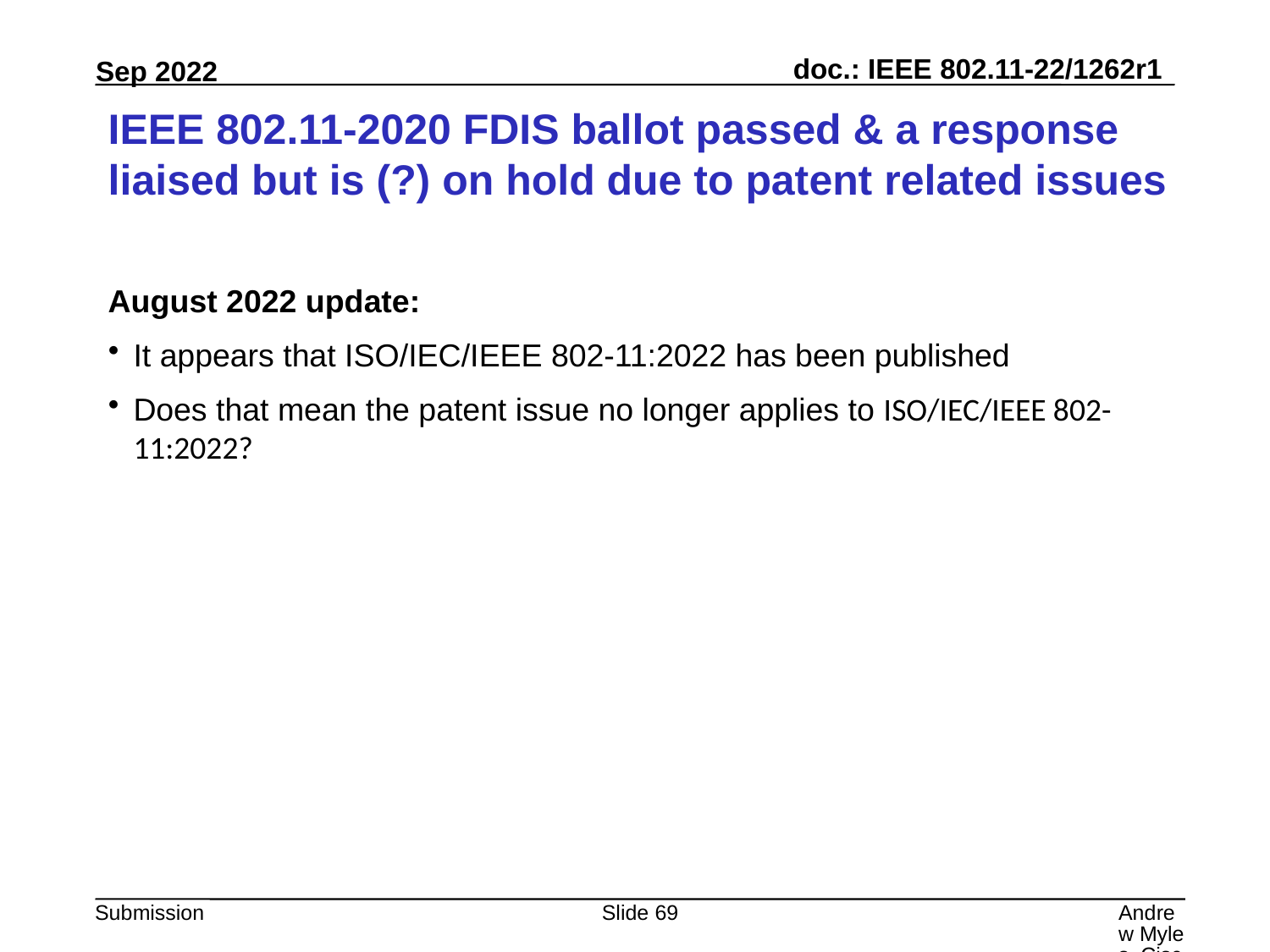

# IEEE 802.11-2020 FDIS ballot passed & a response liaised but is (?) on hold due to patent related issues
August 2022 update:
It appears that ISO/IEC/IEEE 802-11:2022 has been published
Does that mean the patent issue no longer applies to ISO/IEC/IEEE 802-11:2022?
Slide 69
Andrew Myles, Cisco